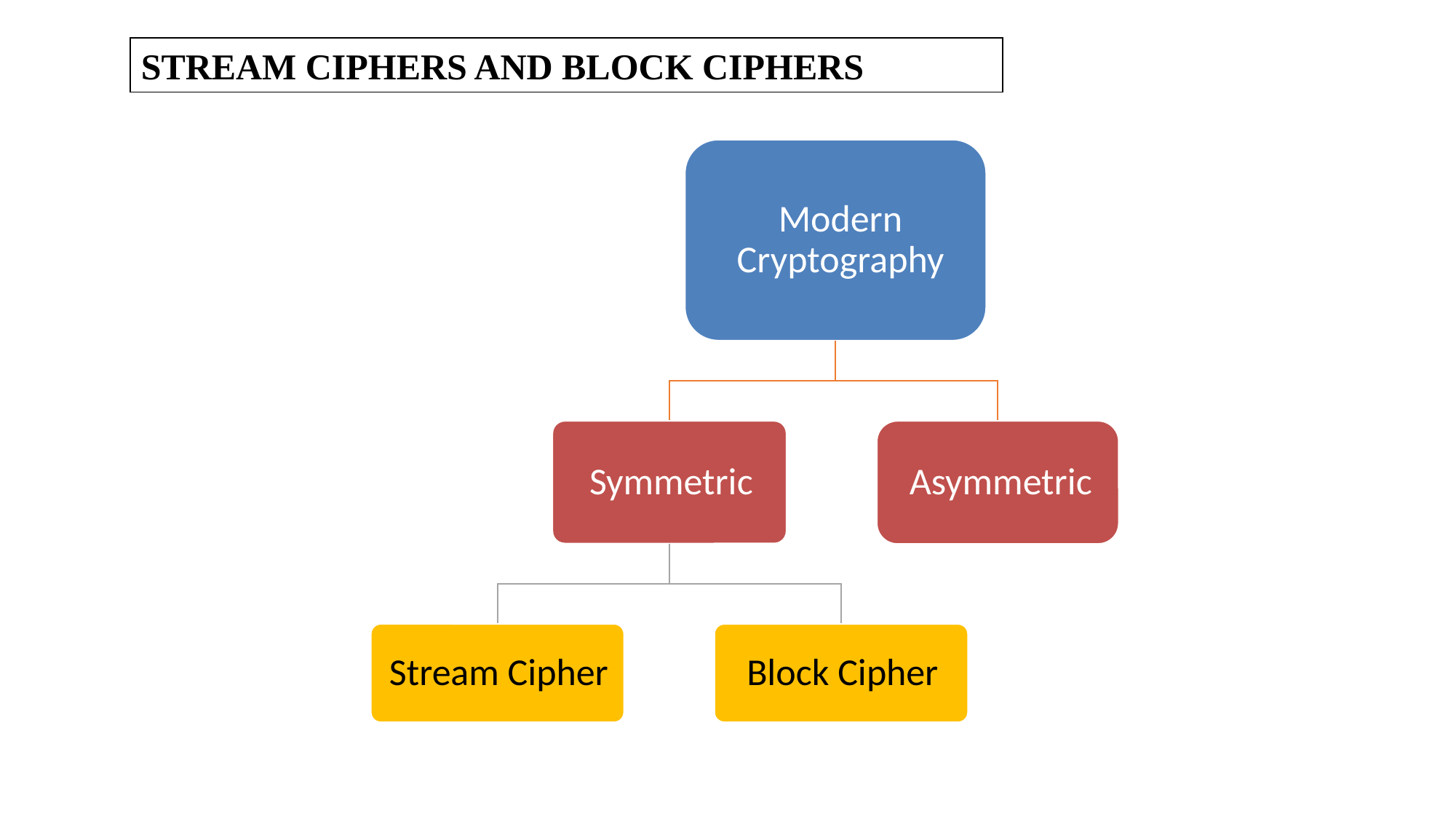

STREAM CIPHERS AND BLOCK CIPHERS
Modern Cryptography
Symmetric
Stream Cipher
Block Cipher
Asymmetric